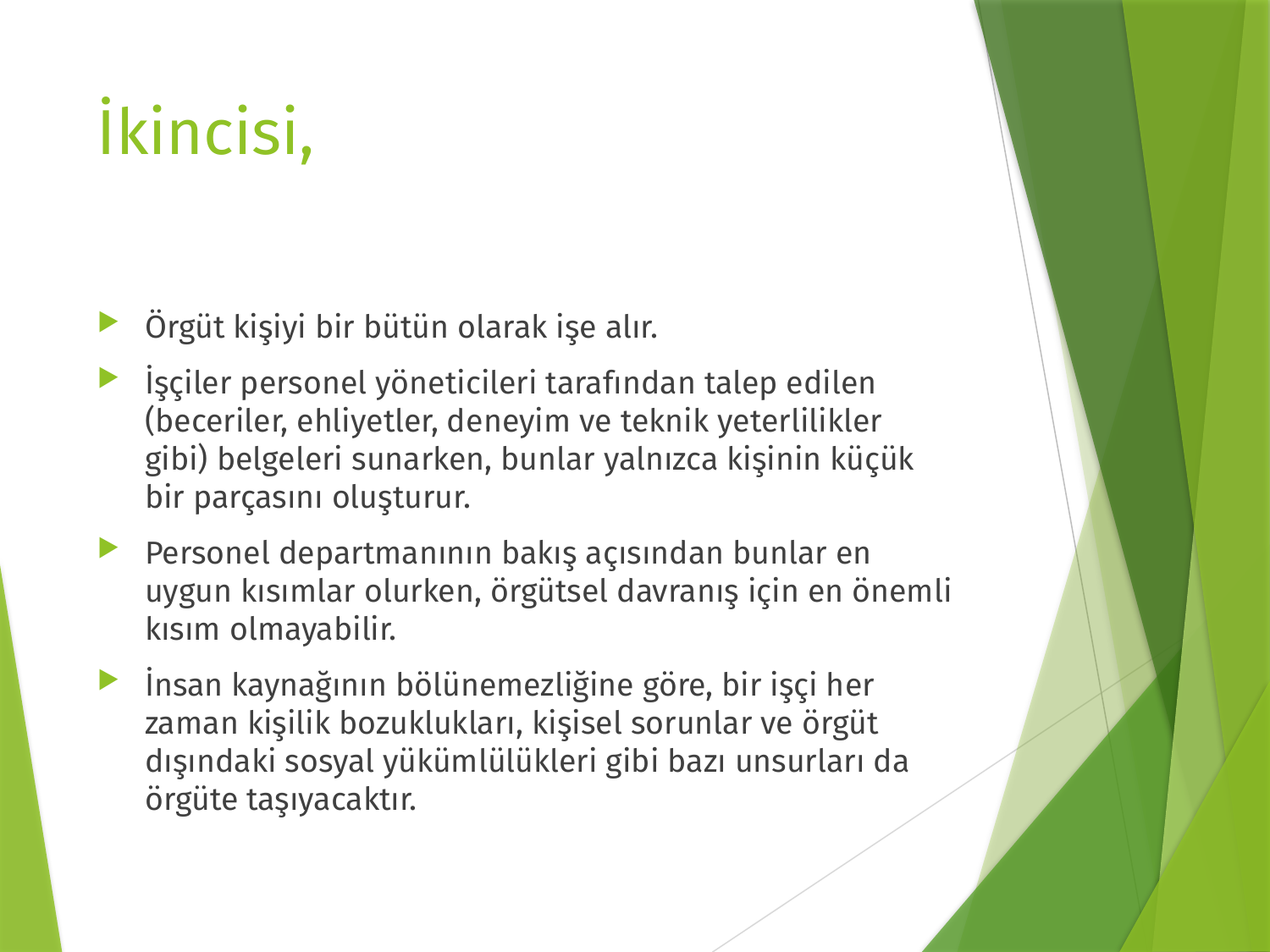

# İkincisi,
Örgüt kişiyi bir bütün olarak işe alır.
İşçiler personel yöneticileri tarafından talep edilen (beceriler, ehliyetler, deneyim ve teknik yeterlilikler gibi) belgeleri sunarken, bunlar yalnızca kişinin küçük bir parçasını oluşturur.
Personel departmanının bakış açısından bunlar en uygun kısımlar olurken, örgütsel davranış için en önemli kısım olmayabilir.
İnsan kaynağının bölünemezliğine göre, bir işçi her zaman kişilik bozuklukları, kişisel sorunlar ve örgüt dışındaki sosyal yükümlülükleri gibi bazı unsurları da örgüte taşıyacaktır.